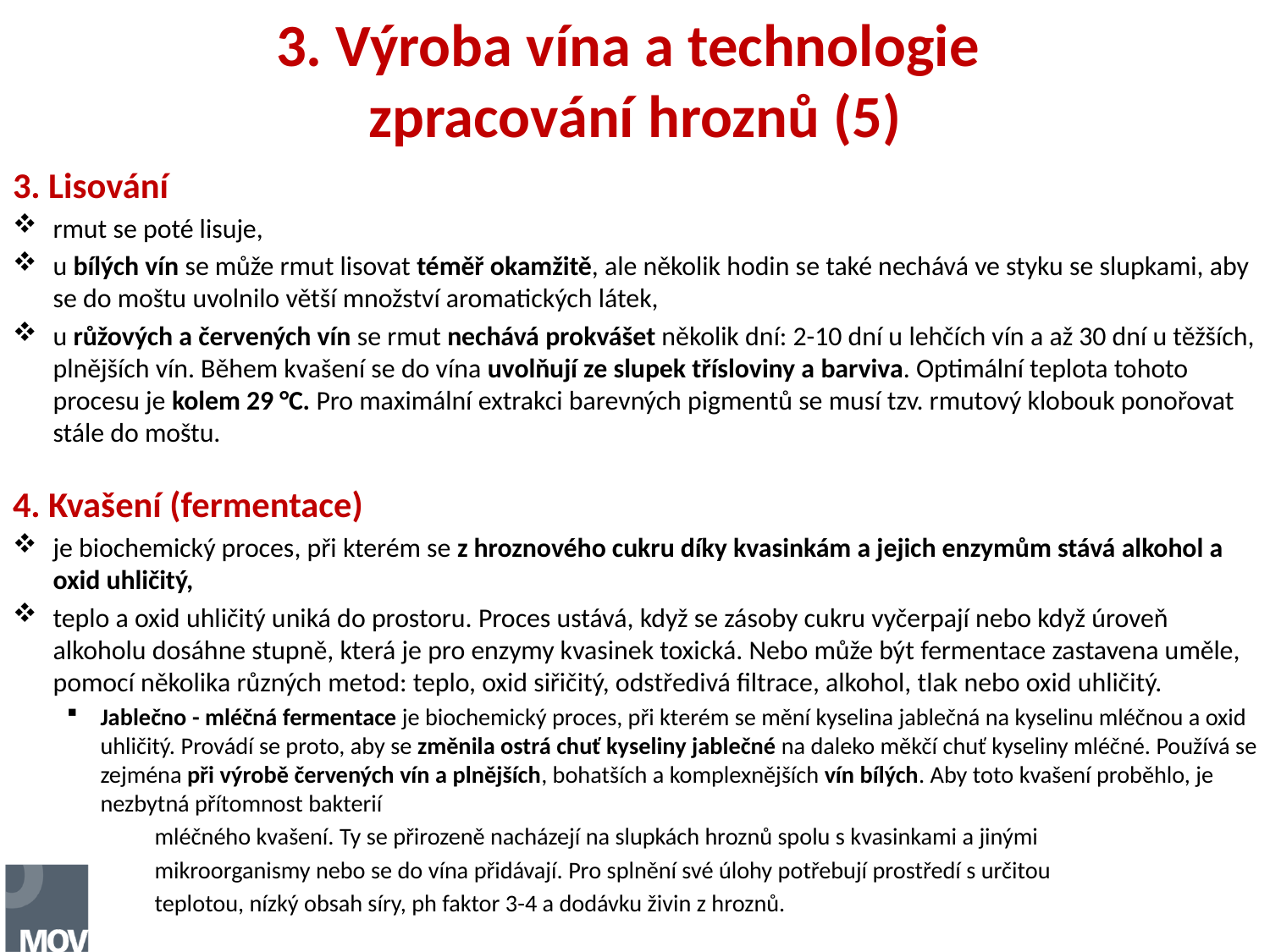

# 3. Výroba vína a technologie zpracování hroznů (5)
3. Lisování
rmut se poté lisuje,
u bílých vín se může rmut lisovat téměř okamžitě, ale několik hodin se také nechává ve styku se slupkami, aby se do moštu uvolnilo větší množství aromatických látek,
u růžových a červených vín se rmut nechává prokvášet několik dní: 2-10 dní u lehčích vín a až 30 dní u těžších, plnějších vín. Během kvašení se do vína uvolňují ze slupek třísloviny a barviva. Optimální teplota tohoto procesu je kolem 29 °C. Pro maximální extrakci barevných pigmentů se musí tzv. rmutový klobouk ponořovat stále do moštu.

4. Kvašení (fermentace)
je biochemický proces, při kterém se z hroznového cukru díky kvasinkám a jejich enzymům stává alkohol a oxid uhličitý,
teplo a oxid uhličitý uniká do prostoru. Proces ustává, když se zásoby cukru vyčerpají nebo když úroveň alkoholu dosáhne stupně, která je pro enzymy kvasinek toxická. Nebo může být fermentace zastavena uměle, pomocí několika různých metod: teplo, oxid siřičitý, odstředivá filtrace, alkohol, tlak nebo oxid uhličitý.
Jablečno - mléčná fermentace je biochemický proces, při kterém se mění kyselina jablečná na kyselinu mléčnou a oxid uhličitý. Provádí se proto, aby se změnila ostrá chuť kyseliny jablečné na daleko měkčí chuť kyseliny mléčné. Používá se zejména při výrobě červených vín a plnějších, bohatších a komplexnějších vín bílých. Aby toto kvašení proběhlo, je nezbytná přítomnost bakterií
                mléčného kvašení. Ty se přirozeně nacházejí na slupkách hroznů spolu s kvasinkami a jinými
                mikroorganismy nebo se do vína přidávají. Pro splnění své úlohy potřebují prostředí s určitou
                teplotou, nízký obsah síry, ph faktor 3-4 a dodávku živin z hroznů.